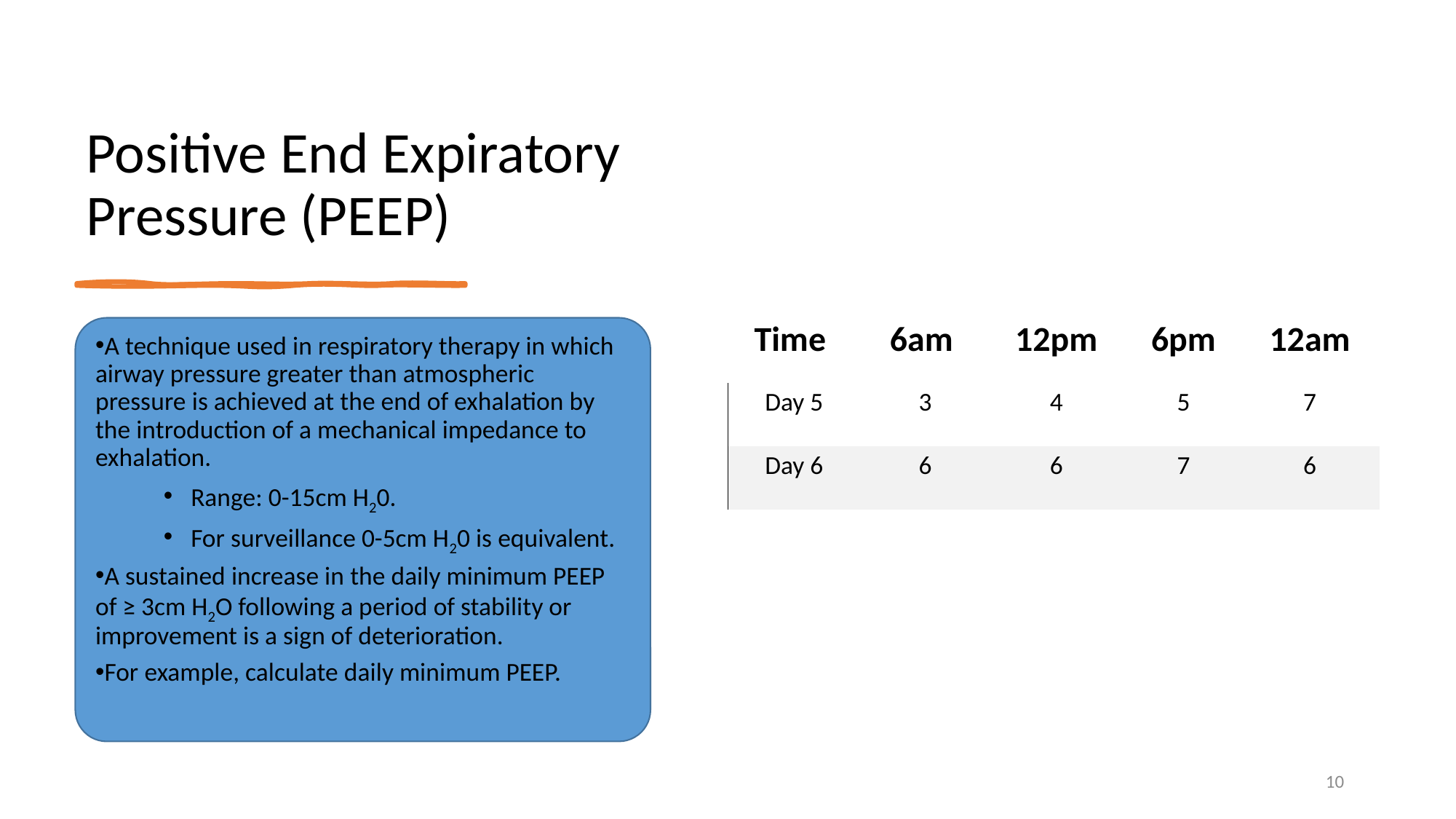

Positive End Expiratory Pressure (PEEP)

| Time | 6am | 12pm | 6pm | 12am |
| --- | --- | --- | --- | --- |
| Day 5 | 3 | 4 | 5 | 7 |
| Day 6 | 6 | 6 | 7 | 6 |
A technique used in respiratory therapy in which airway pressure greater than atmospheric pressure is achieved at the end of exhalation by the introduction of a mechanical impedance to exhalation.
Range: 0-15cm H20.
For surveillance 0-5cm H20 is equivalent.
A sustained increase in the daily minimum PEEP of ≥ 3cm H2O following a period of stability or improvement is a sign of deterioration.
For example, calculate daily minimum PEEP.
10